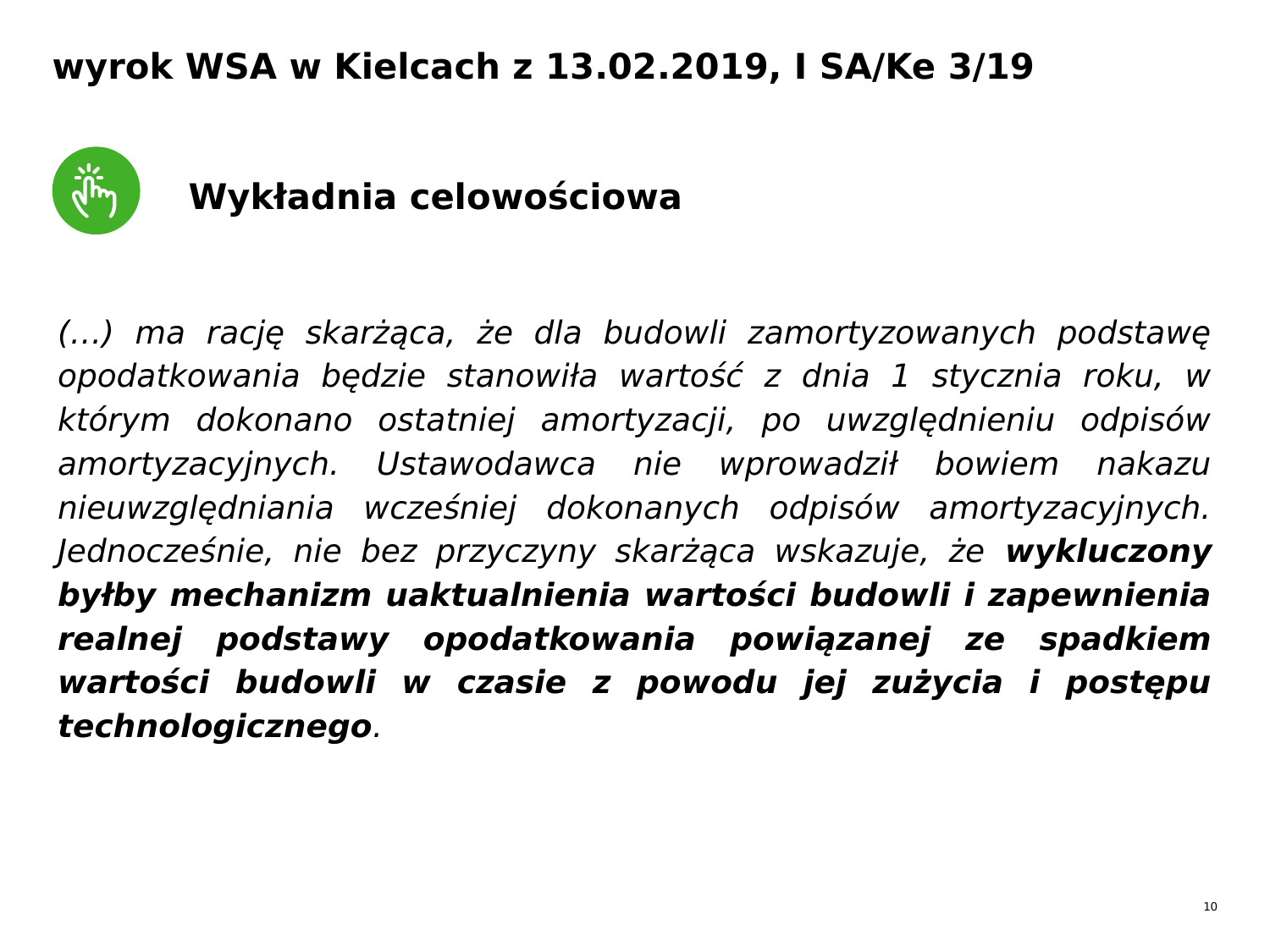

# wyrok WSA w Kielcach z 13.02.2019, I SA/Ke 3/19

Wykładnia celowościowa
(…) ma rację skarżąca, że dla budowli zamortyzowanych podstawę opodatkowania będzie stanowiła wartość z dnia 1 stycznia roku, w którym dokonano ostatniej amortyzacji, po uwzględnieniu odpisów amortyzacyjnych. Ustawodawca nie wprowadził bowiem nakazu nieuwzględniania wcześniej dokonanych odpisów amortyzacyjnych. Jednocześnie, nie bez przyczyny skarżąca wskazuje, że wykluczony byłby mechanizm uaktualnienia wartości budowli i zapewnienia realnej podstawy opodatkowania powiązanej ze spadkiem wartości budowli w czasie z powodu jej zużycia i postępu technologicznego.